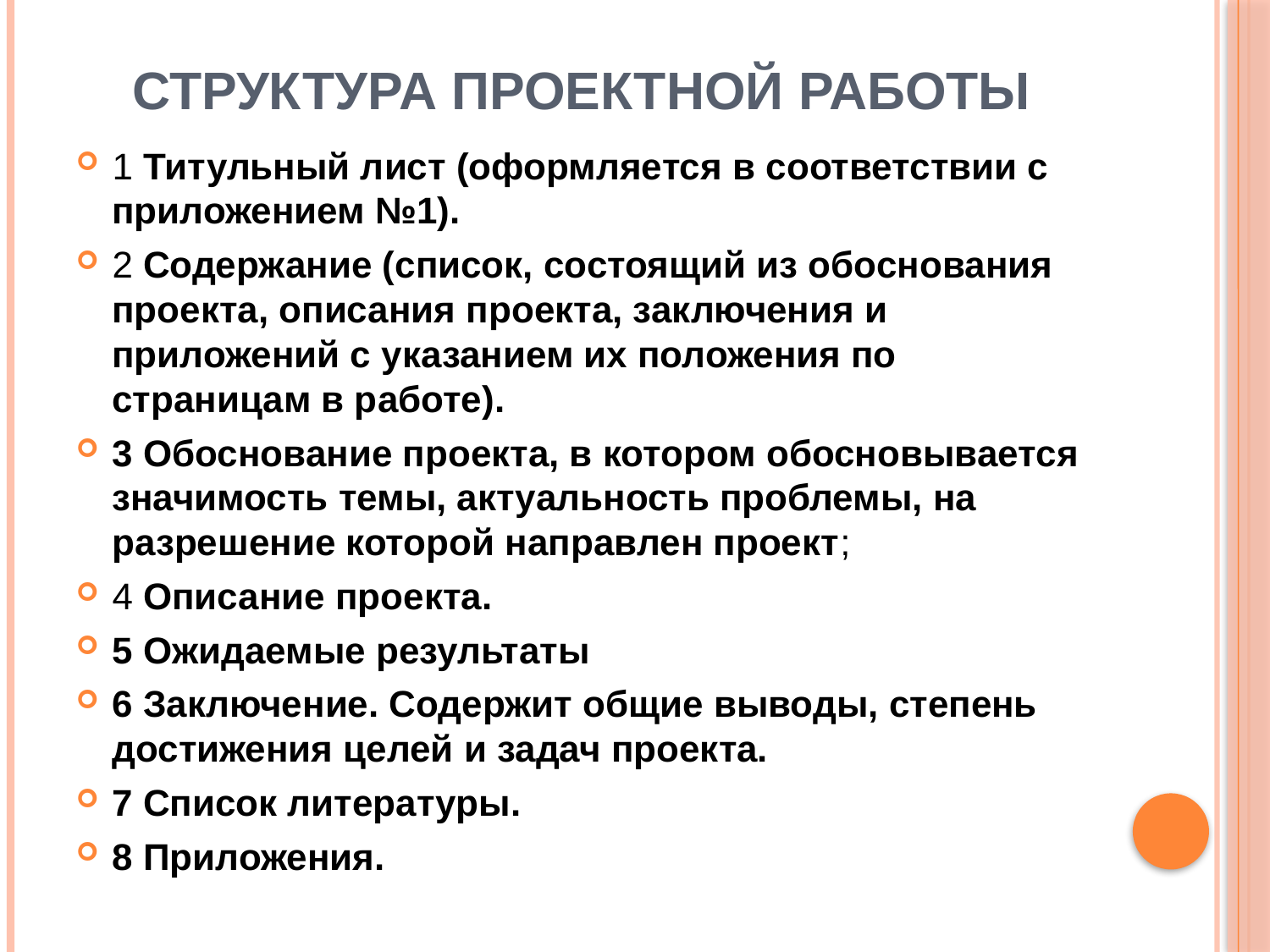

# Структура проектной работы
1 Титульный лист (оформляется в соответствии с приложением №1).
2 Содержание (список, состоящий из обоснования проекта, описания проекта, заключения и приложений с указанием их положения по страницам в работе).
3 Обоснование проекта, в котором обосновывается значимость темы, актуальность проблемы, на разрешение которой направлен проект;
4 Описание проекта.
5 Ожидаемые результаты
6 Заключение. Содержит общие выводы, степень достижения целей и задач проекта.
7 Список литературы.
8 Приложения.